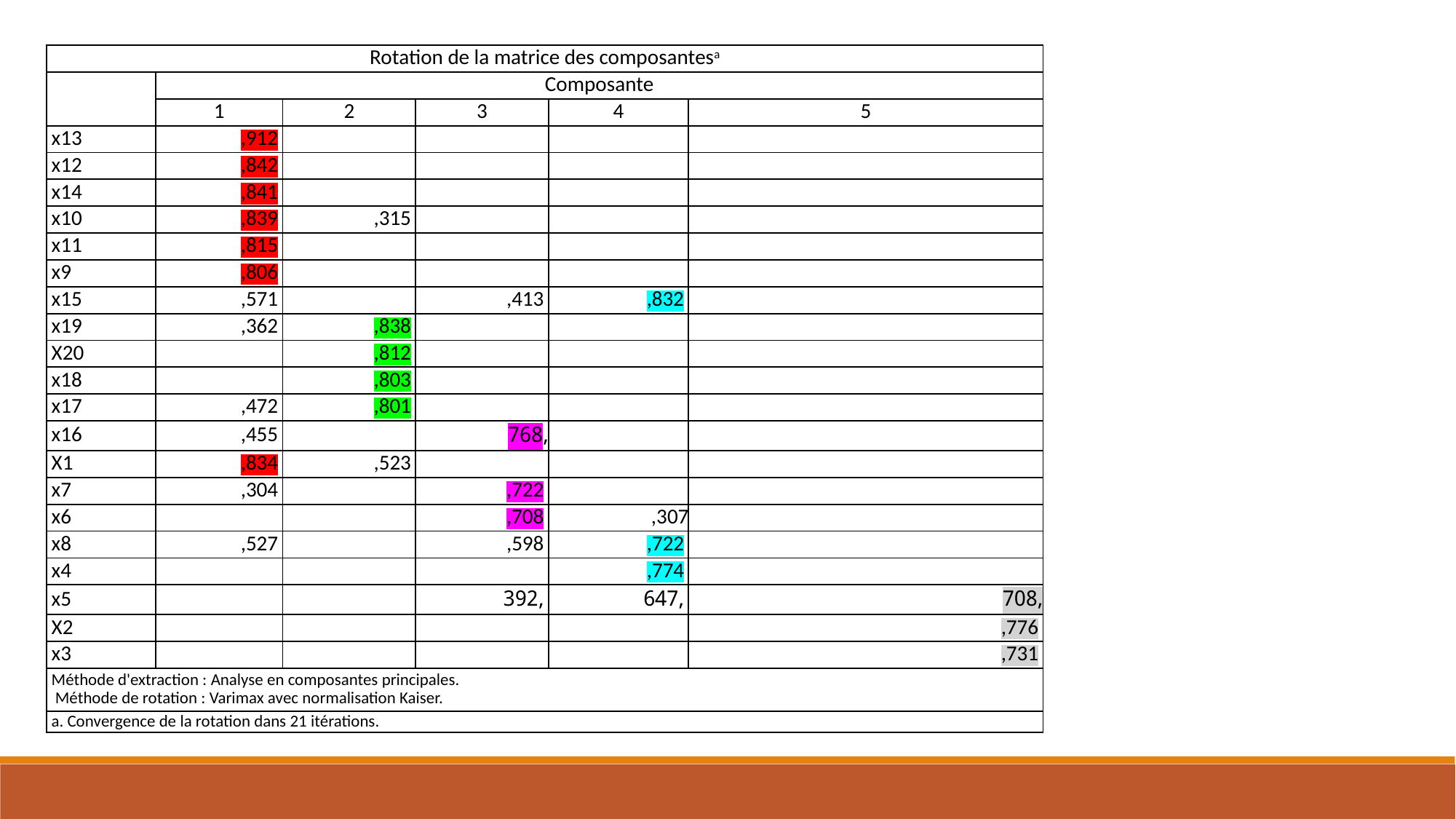

| Rotation de la matrice des composantesa |  |  |  |  |  |
| --- | --- | --- | --- | --- | --- |
|  | Composante |  |  |  |  |
|  | 1 | 2 | 3 | 4 | 5 |
| x13 | ,912 |  |  |  |  |
| x12 | ,842 |  |  |  |  |
| x14 | ,841 |  |  |  |  |
| x10 | ,839 | ,315 |  |  |  |
| x11 | ,815 |  |  |  |  |
| x9 | ,806 |  |  |  |  |
| x15 | ,571 |  | ,413 | ,832 |  |
| x19 | ,362 | ,838 |  |  |  |
| X20 |  | ,812 |  |  |  |
| x18 |  | ,803 |  |  |  |
| x17 | ,472 | ,801 |  |  |  |
| x16 | ,455 |  | ,768 |  |  |
| X1 | ,834 | ,523 |  |  |  |
| x7 | ,304 |  | ,722 |  |  |
| x6 |  |  | ,708 | ,307 |  |
| x8 | ,527 |  | ,598 | ,722 |  |
| x4 |  |  |  | ,774 |  |
| x5 |  |  | ,392 | ,647 | ,708 |
| X2 |  |  |  |  | ,776 |
| x3 |  |  |  |  | ,731 |
| Méthode d'extraction : Analyse en composantes principales. Méthode de rotation : Varimax avec normalisation Kaiser. |  |  |  |  |  |
| a. Convergence de la rotation dans 21 itérations. |  |  |  |  |  |